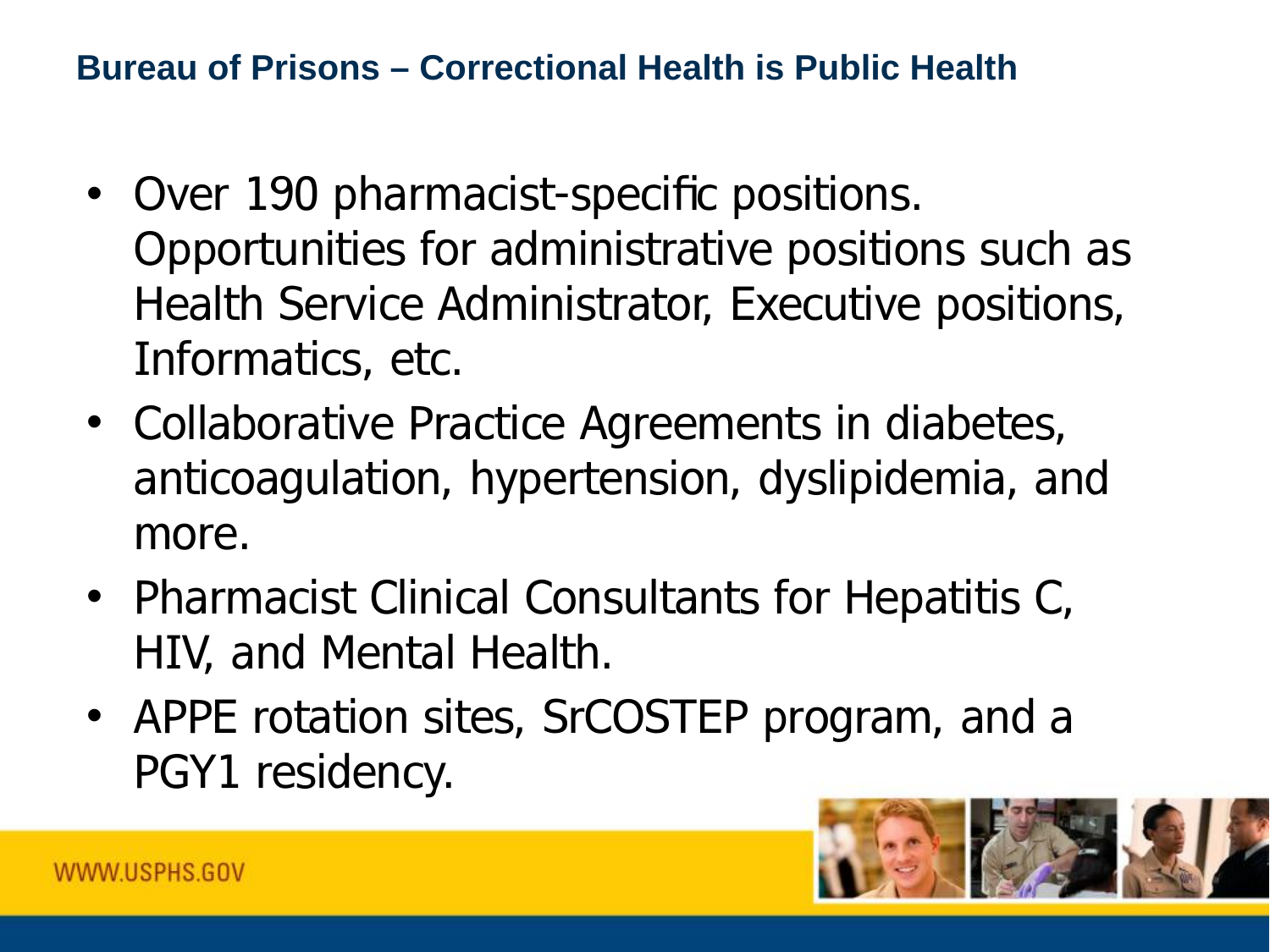

# Bureau of Prisons – Correctional Health is Public Health
Over 190 pharmacist-specific positions. Opportunities for administrative positions such as Health Service Administrator, Executive positions, Informatics, etc.
Collaborative Practice Agreements in diabetes, anticoagulation, hypertension, dyslipidemia, and more.
Pharmacist Clinical Consultants for Hepatitis C, HIV, and Mental Health.
APPE rotation sites, SrCOSTEP program, and a PGY1 residency.